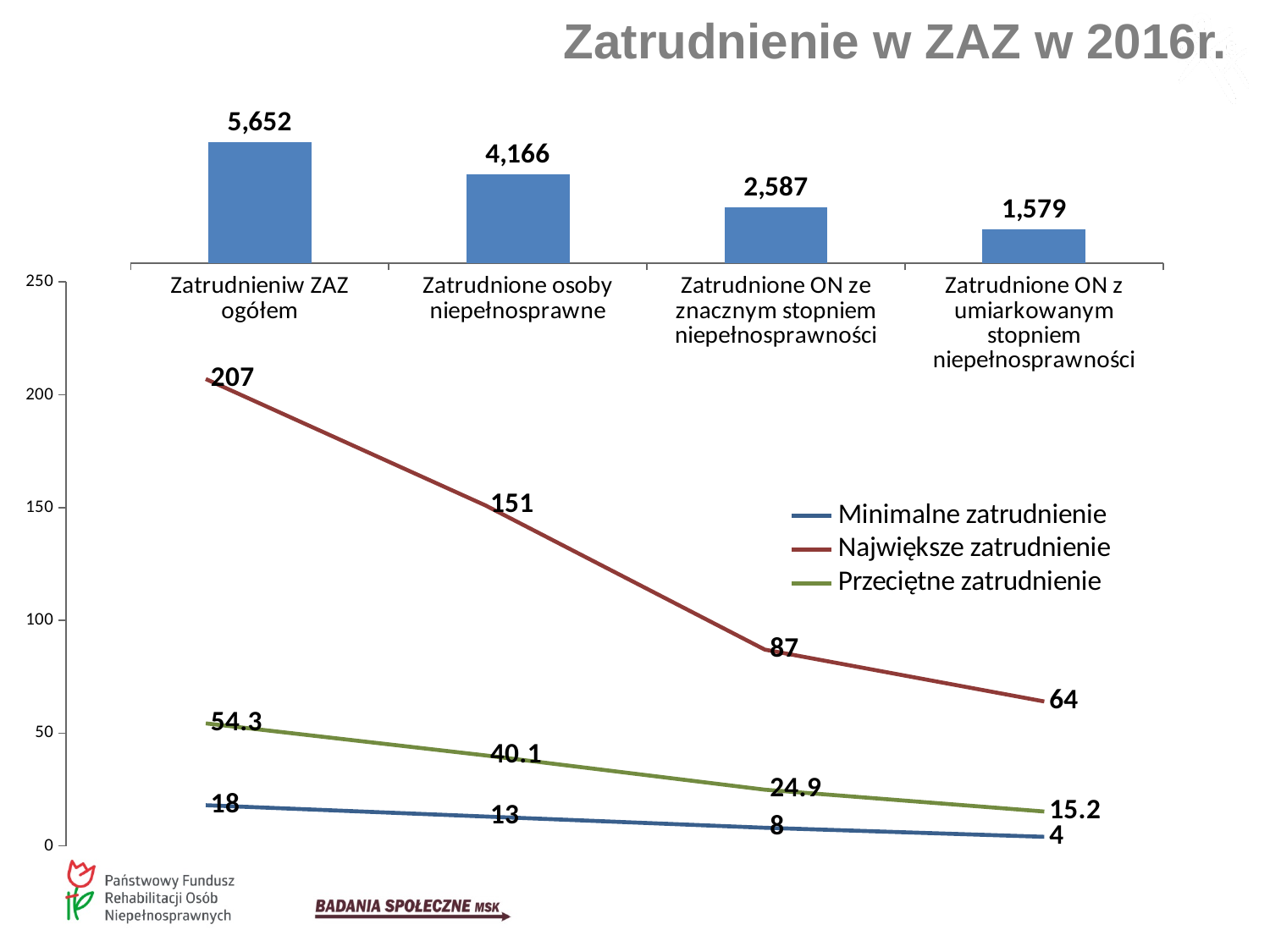

Zatrudnienie w ZAZ w 2016r.

### Chart

| Category | Ogółem zatrudnienie w ZAZ w 2016 r.  |
|---|---|
| Zatrudnieniw ZAZ ogółem | 5652.0 |
| Zatrudnione osoby niepełnosprawne | 4166.0 |
| Zatrudnione ON ze znacznym stopniem niepełnosprawności | 2587.0 |
| Zatrudnione ON z umiarkowanym stopniem niepełnosprawności | 1579.0 |

### Chart

| Category | Minimalne zatrudnienie | Największe zatrudnienie | Przeciętne zatrudnienie |
|---|---|---|---|
| Zatrudnieniw ZAZ ogółeme | 18.0 | 207.0 | 54.3 |
| Zatrudnione osoby niepełnosprawne | 13.0 | 151.0 | 40.1 |
| Zatrudnione ON ze znacznym stopniem niepełnosprawności | 8.0 | 87.0 | 24.9 |
| Zatrudnione ON z umiarkowanym stopniem niepełnosprawności | 4.0 | 64.0 | 15.2 |